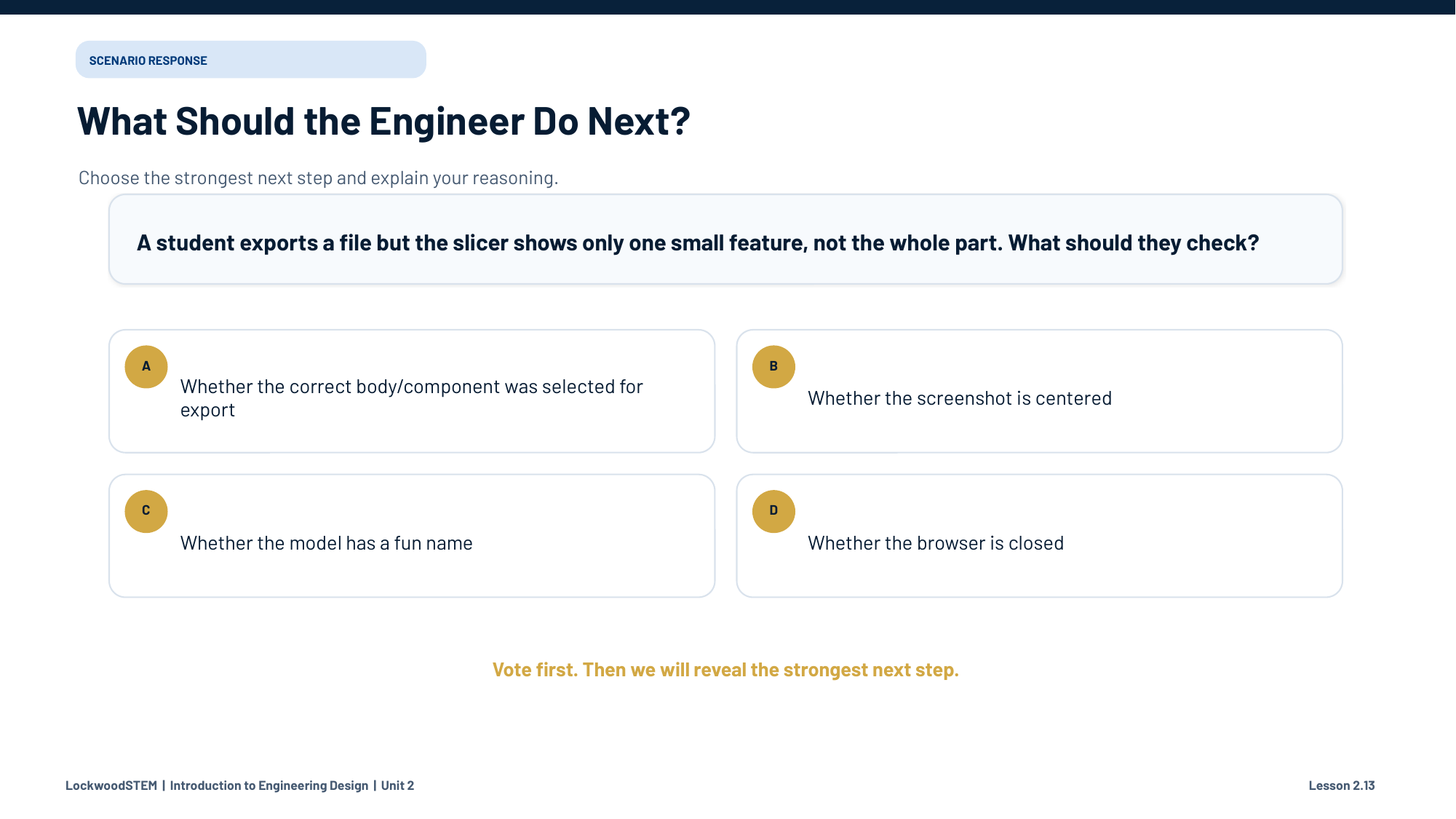

SCENARIO RESPONSE
What Should the Engineer Do Next?
Choose the strongest next step and explain your reasoning.

A student exports a file but the slicer shows only one small feature, not the whole part. What should they check?

Whether the correct body/component was selected for export
Whether the screenshot is centered
A
B

Whether the model has a fun name
Whether the browser is closed
C
D
Vote first. Then we will reveal the strongest next step.
LockwoodSTEM  |  Introduction to Engineering Design  |  Unit 2
Lesson 2.13